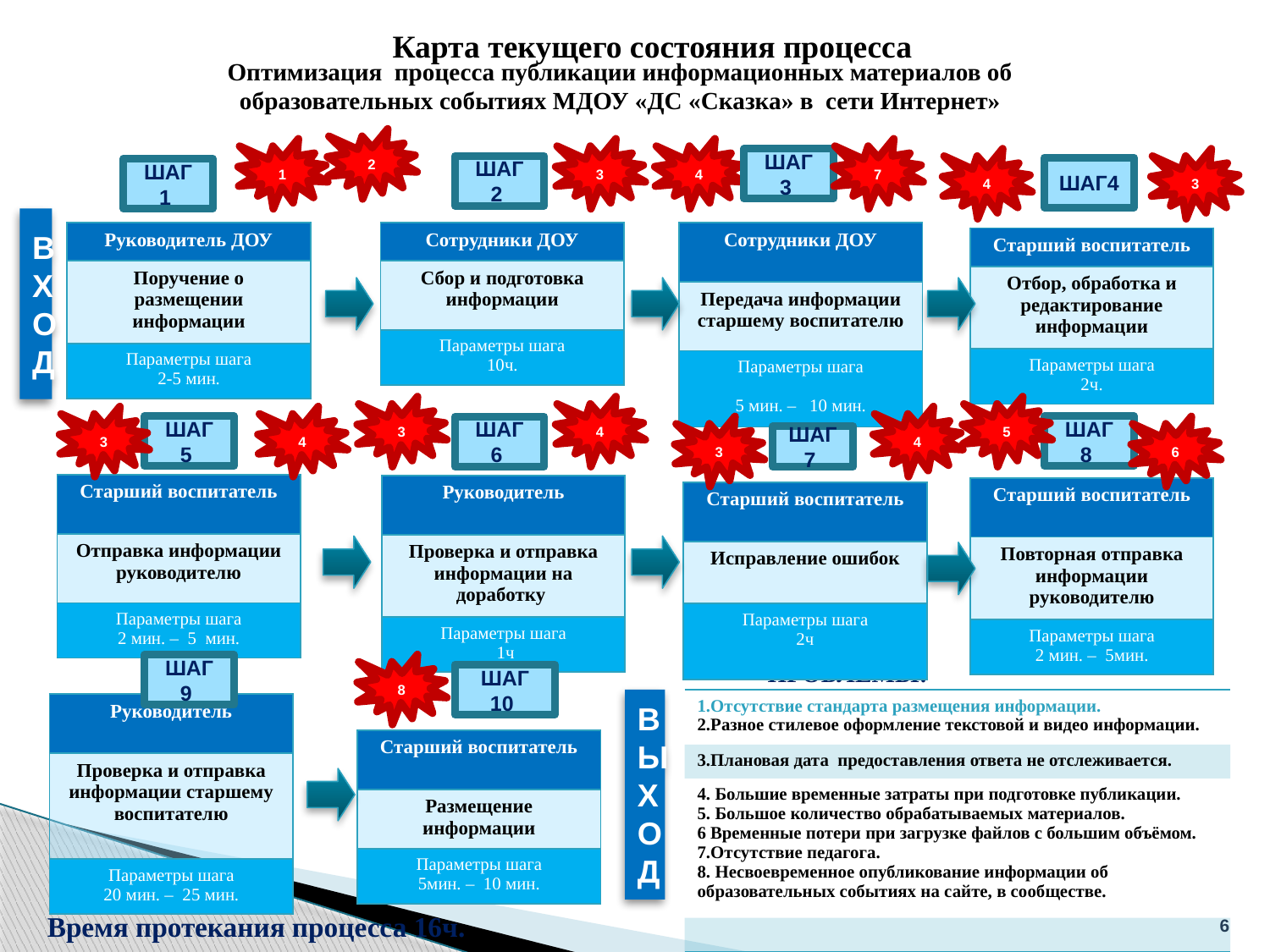

Карта текущего состояния процесса

Оптимизация  процесса публикации информационных материалов об образовательных событиях МДОУ «ДС «Сказка» в  сети Интернет»
2
1
3
4
7

ШАГ 3
4
3
ШАГ 2
ШАГ4
ШАГ 1
ВХОД
| Руководитель ДОУ |
| --- |
| Поручение о размещении информации |
| Параметры шага 2-5 мин. |
| Сотрудники ДОУ |
| --- |
| Сбор и подготовка информации |
| Параметры шага 10ч. |
| Сотрудники ДОУ |
| --- |
| Передача информации старшему воспитателю |
| Параметры шага 5 мин. – 10 мин. |
| Старший воспитатель |
| --- |
| Отбор, обработка и редактирование информации |
| Параметры шага 2ч. |

3

4

5

3

4

4

ШАГ 5
ШАГ 8
3

6
ШАГ 6
ШАГ 7
| Старший воспитатель |
| --- |
| Отправка информации руководителю |
| Параметры шага 2 мин. – 5 мин. |
| Руководитель |
| --- |
| Проверка и отправка информации на доработку |
| Параметры шага 1ч |
| Старший воспитатель |
| --- |
| Повторная отправка информации руководителю |
| Параметры шага 2 мин. – 5мин. |
| Старший воспитатель |
| --- |
| Исправление ошибок |
| Параметры шага 2ч |

ПРОБЛЕМЫ:
8

ШАГ 9
ШАГ 10
| 1.Отсутствие стандарта размещения информации. 2.Разное стилевое оформление текстовой и видео информации. |
| --- |
| 3.Плановая дата предоставления ответа не отслеживается. |
| 4. Большие временные затраты при подготовке публикации. 5. Большое количество обрабатываемых материалов. 6 Временные потери при загрузке файлов с большим объёмом. 7.Отсутствие педагога. 8. Несвоевременное опубликование информации об образовательных событиях на сайте, в сообществе. |
|  |
ВЫХОД
| Руководитель |
| --- |
| Проверка и отправка информации старшему воспитателю |
| Параметры шага 20 мин. – 25 мин. |
| Старший воспитатель |
| --- |
| Размещение информации |
| Параметры шага 5мин. – 10 мин. |

Время протекания процесса 16ч.
6